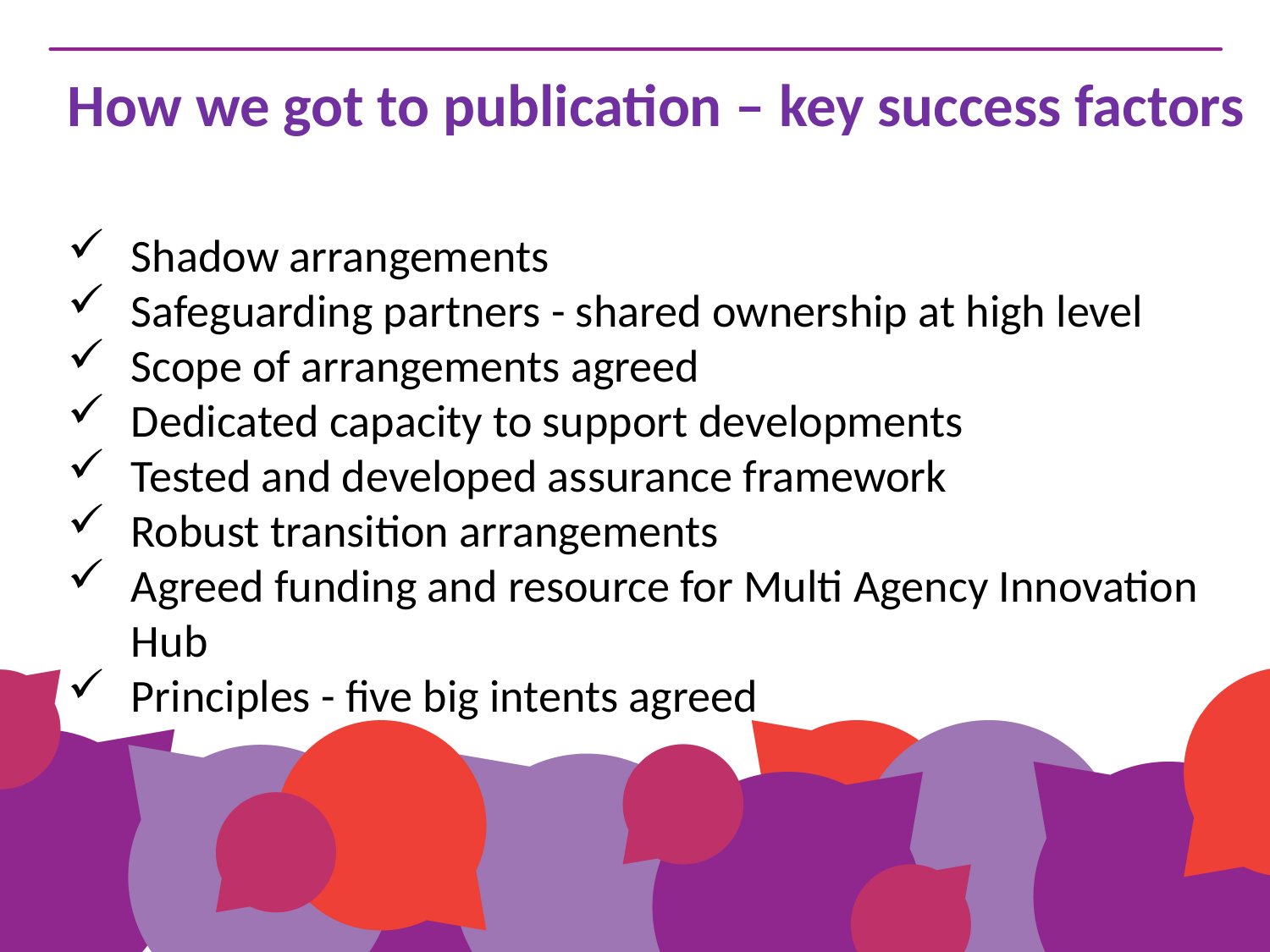

How we got to publication – key success factors
Shadow arrangements
Safeguarding partners - shared ownership at high level
Scope of arrangements agreed
Dedicated capacity to support developments
Tested and developed assurance framework
Robust transition arrangements
Agreed funding and resource for Multi Agency Innovation Hub
Principles - five big intents agreed